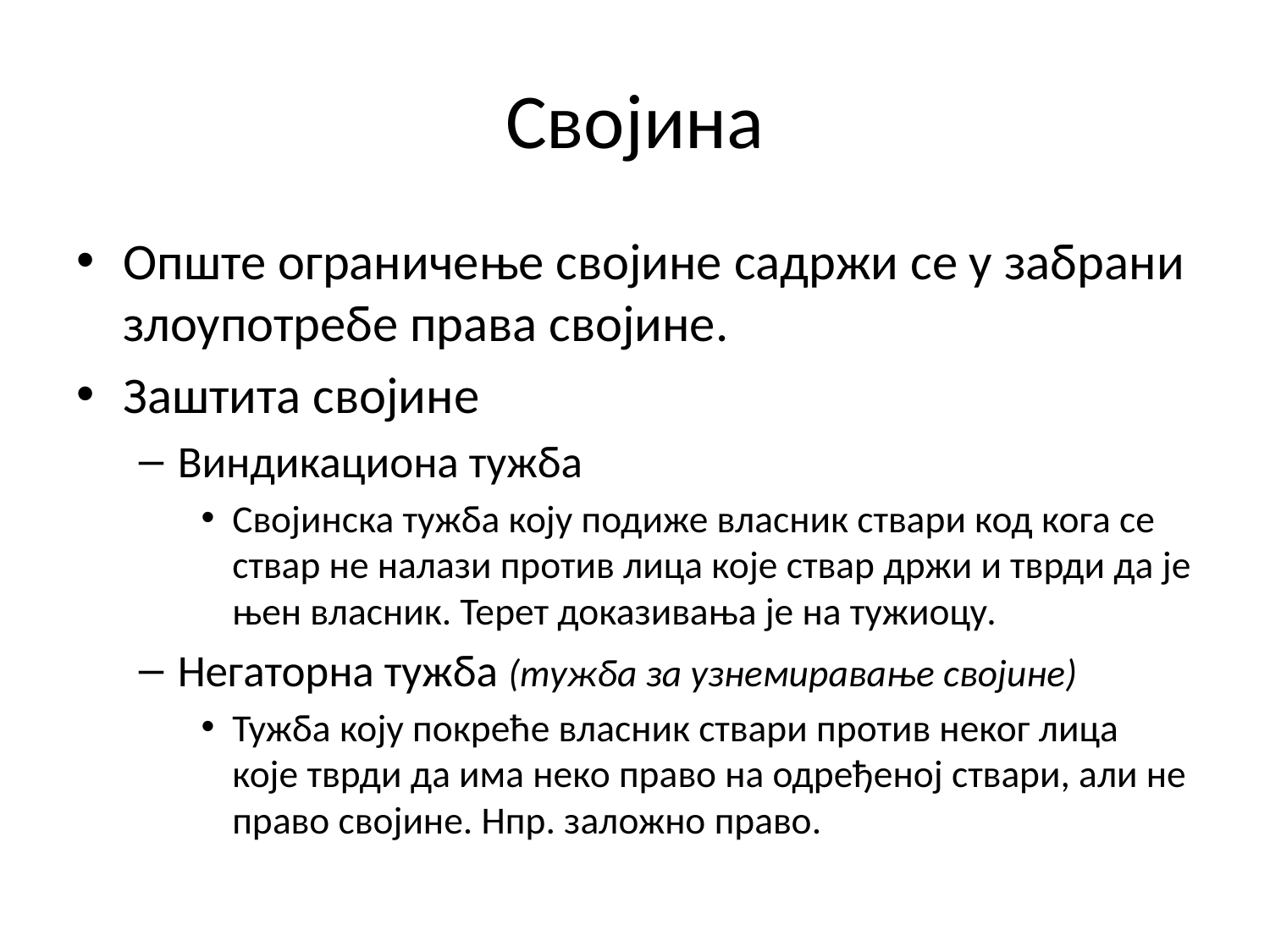

# Својина
Опште ограничење својине садржи се у забрани злоупотребе права својине.
Заштита својине
Виндикациона тужба
Својинска тужба коју подиже власник ствари код кога се ствар не налази против лица које ствар држи и тврди да је њен власник. Терет доказивања је на тужиоцу.
Негаторна тужба (тужба за узнемиравање својине)
Тужба коју покреће власник ствари против неког лица које тврди да има неко право на одређеној ствари, али не право својине. Нпр. заложно право.